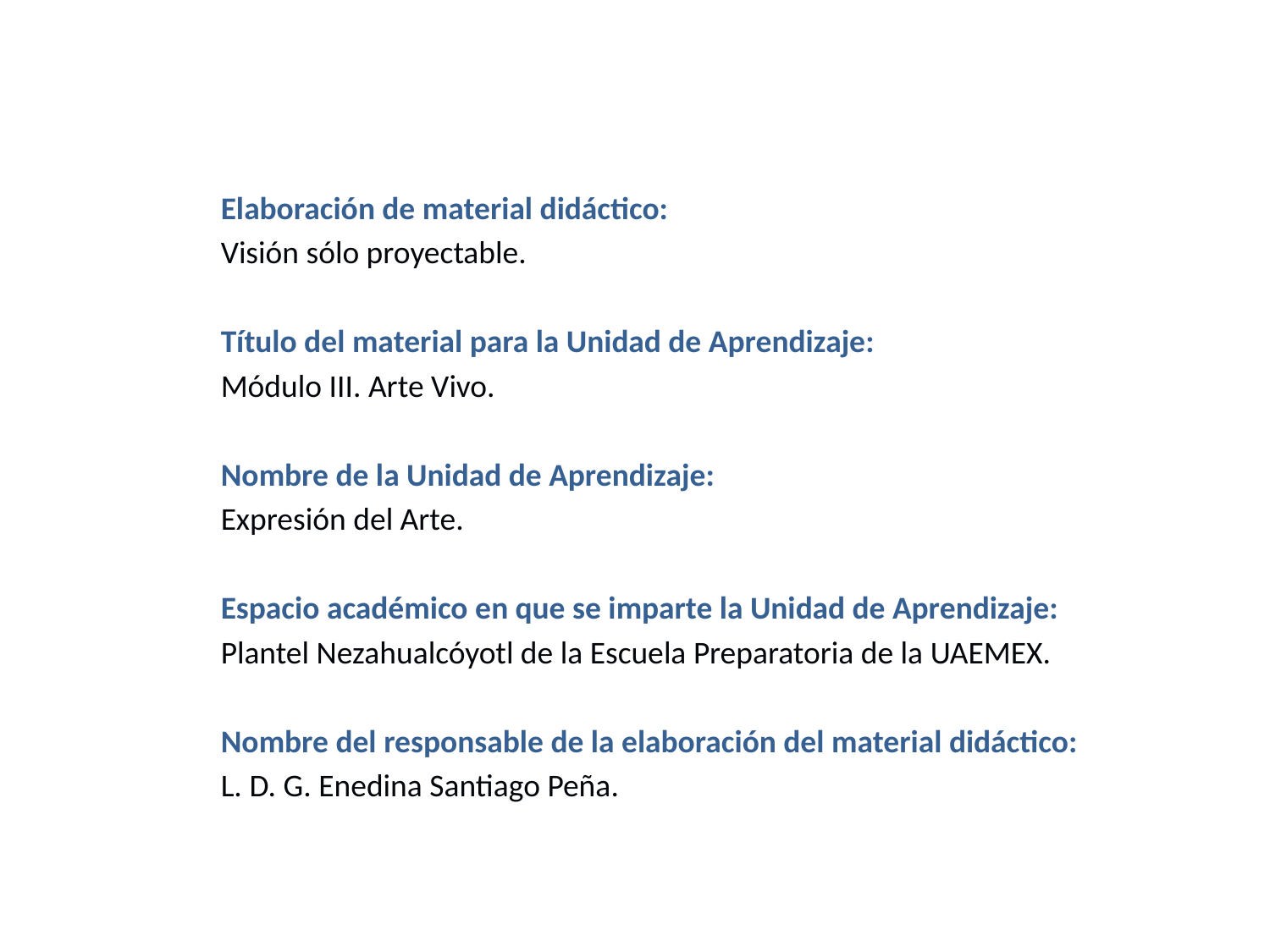

Elaboración de material didáctico:
Visión sólo proyectable.

Título del material para la Unidad de Aprendizaje:
Módulo III. Arte Vivo.

Nombre de la Unidad de Aprendizaje:
Expresión del Arte.

Espacio académico en que se imparte la Unidad de Aprendizaje:
Plantel Nezahualcóyotl de la Escuela Preparatoria de la UAEMEX.

Nombre del responsable de la elaboración del material didáctico:
L. D. G. Enedina Santiago Peña.